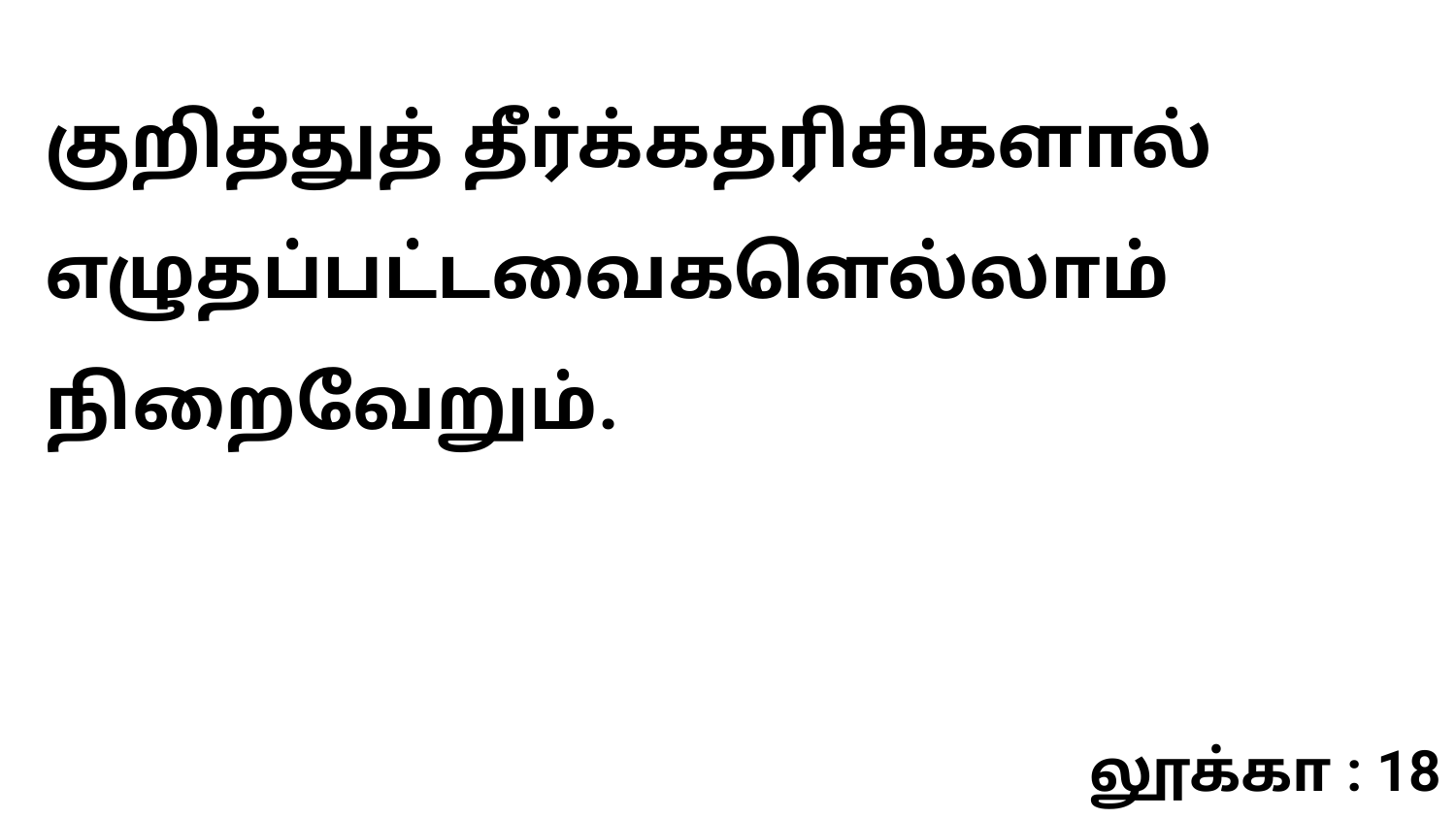

குறித்துத் தீர்க்கதரிசிகளால் எழுதப்பட்டவைகளெல்லாம் நிறைவேறும்.
லூக்கா : 18